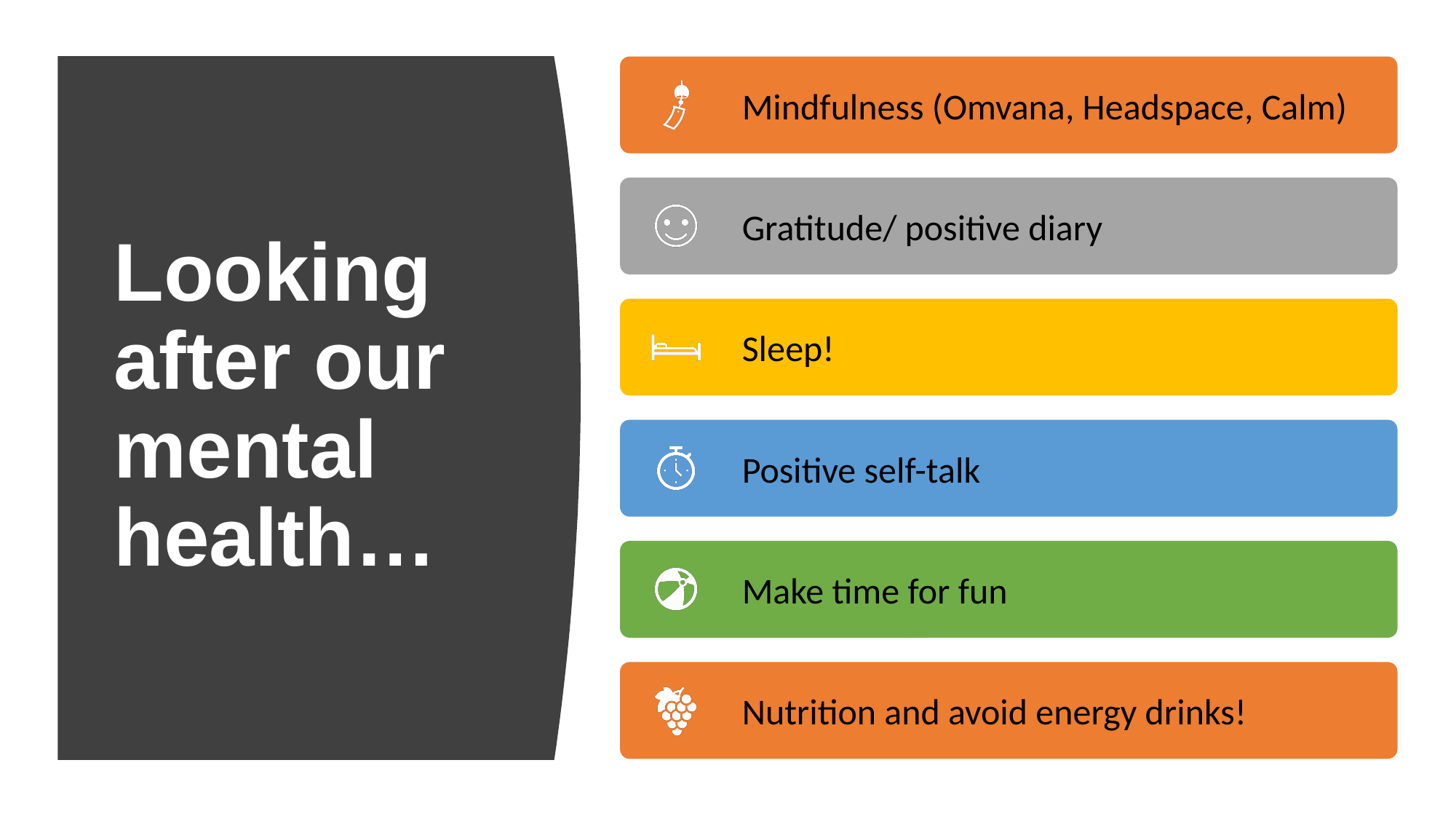

Mindfulness (Omvana, Headspace, Calm)
Gratitude/ positive diary
Sleep!
Positive self-talk
Make time for fun
Nutrition and avoid energy drinks!
# Looking after our mental health…